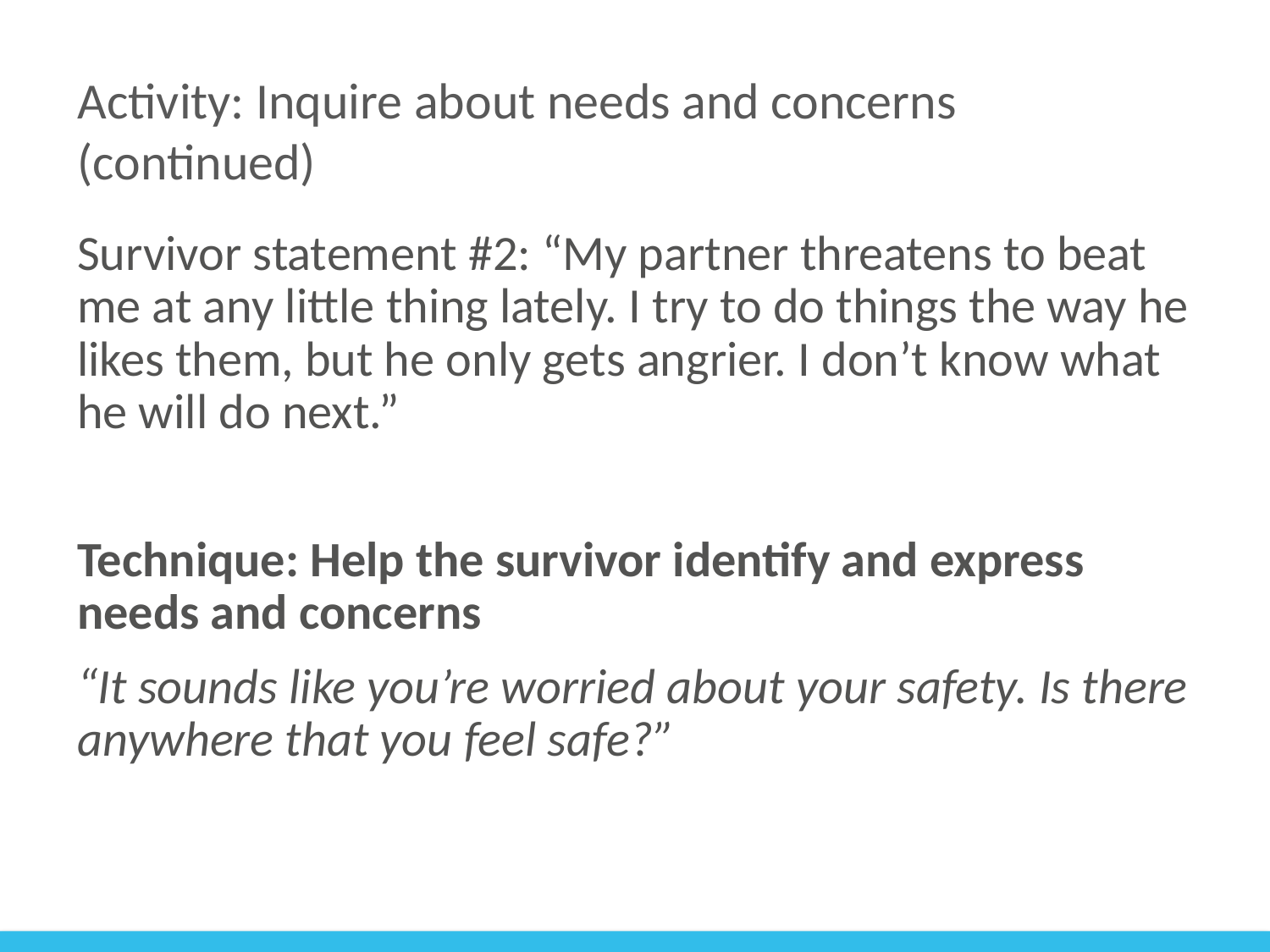

# Activity: Inquire about needs and concerns  (continued)
Survivor statement #2: “My partner threatens to beat me at any little thing lately. I try to do things the way he likes them, but he only gets angrier. I don’t know what he will do next.”

Technique: Help the survivor identify and express needs and concerns
“It sounds like you’re worried about your safety. Is there anywhere that you feel safe?”